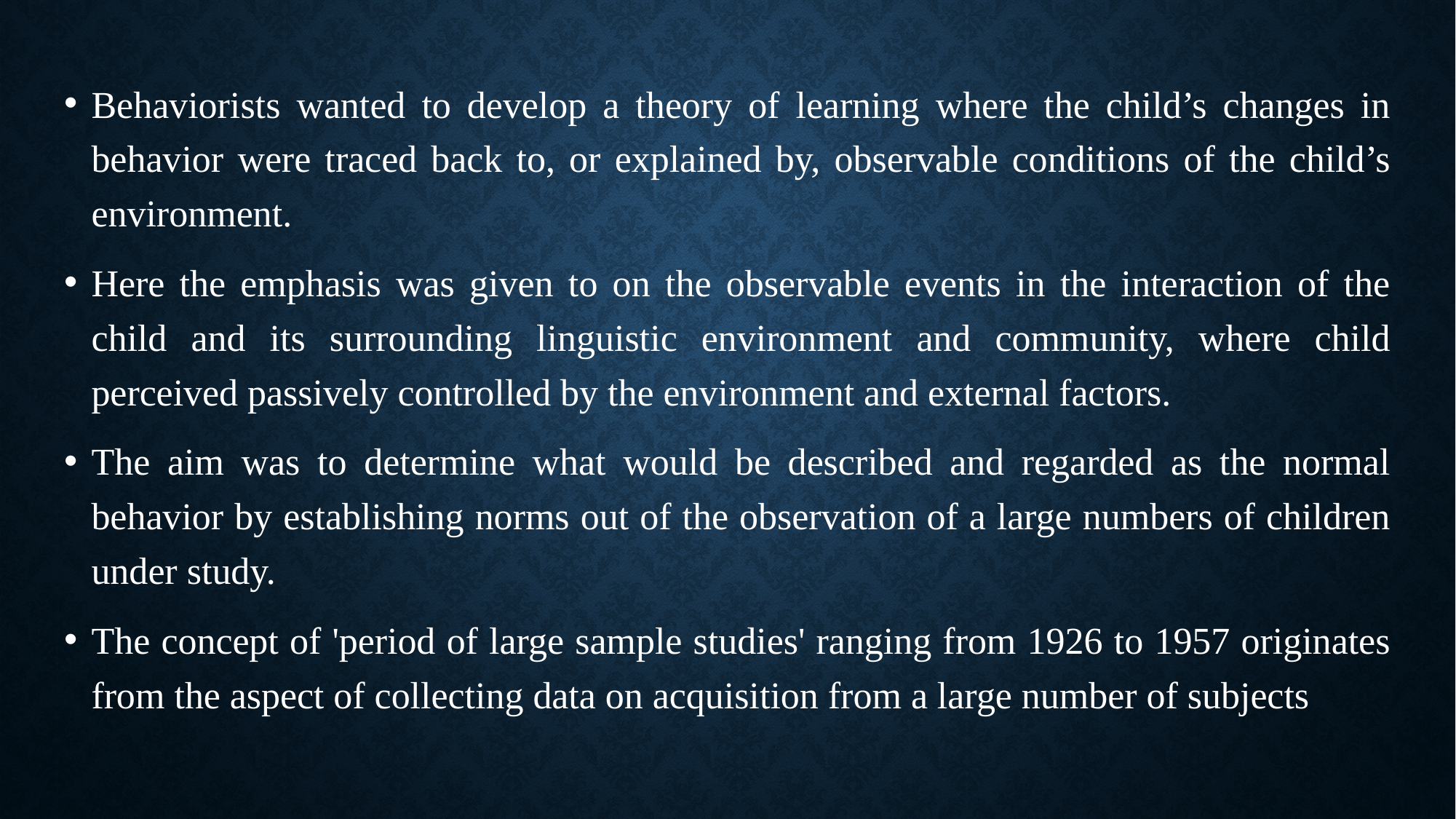

Behaviorists wanted to develop a theory of learning where the child’s changes in behavior were traced back to, or explained by, observable conditions of the child’s environment.
Here the emphasis was given to on the observable events in the interaction of the child and its surrounding linguistic environment and community, where child perceived passively controlled by the environment and external factors.
The aim was to determine what would be described and regarded as the normal behavior by establishing norms out of the observation of a large numbers of children under study.
The concept of 'period of large sample studies' ranging from 1926 to 1957 originates from the aspect of collecting data on acquisition from a large number of subjects